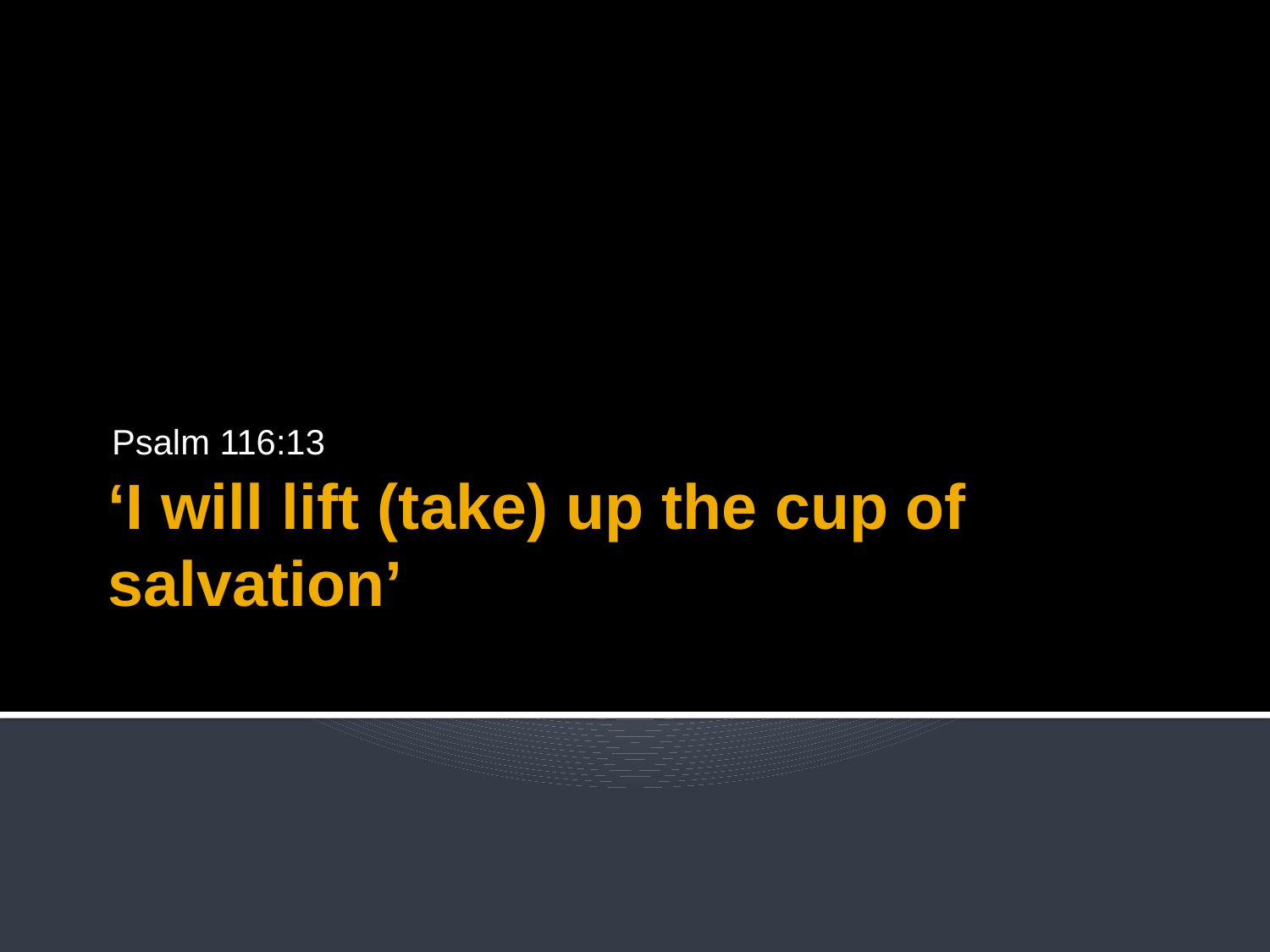

Psalm 116:13
# ‘I will lift (take) up the cup of salvation’